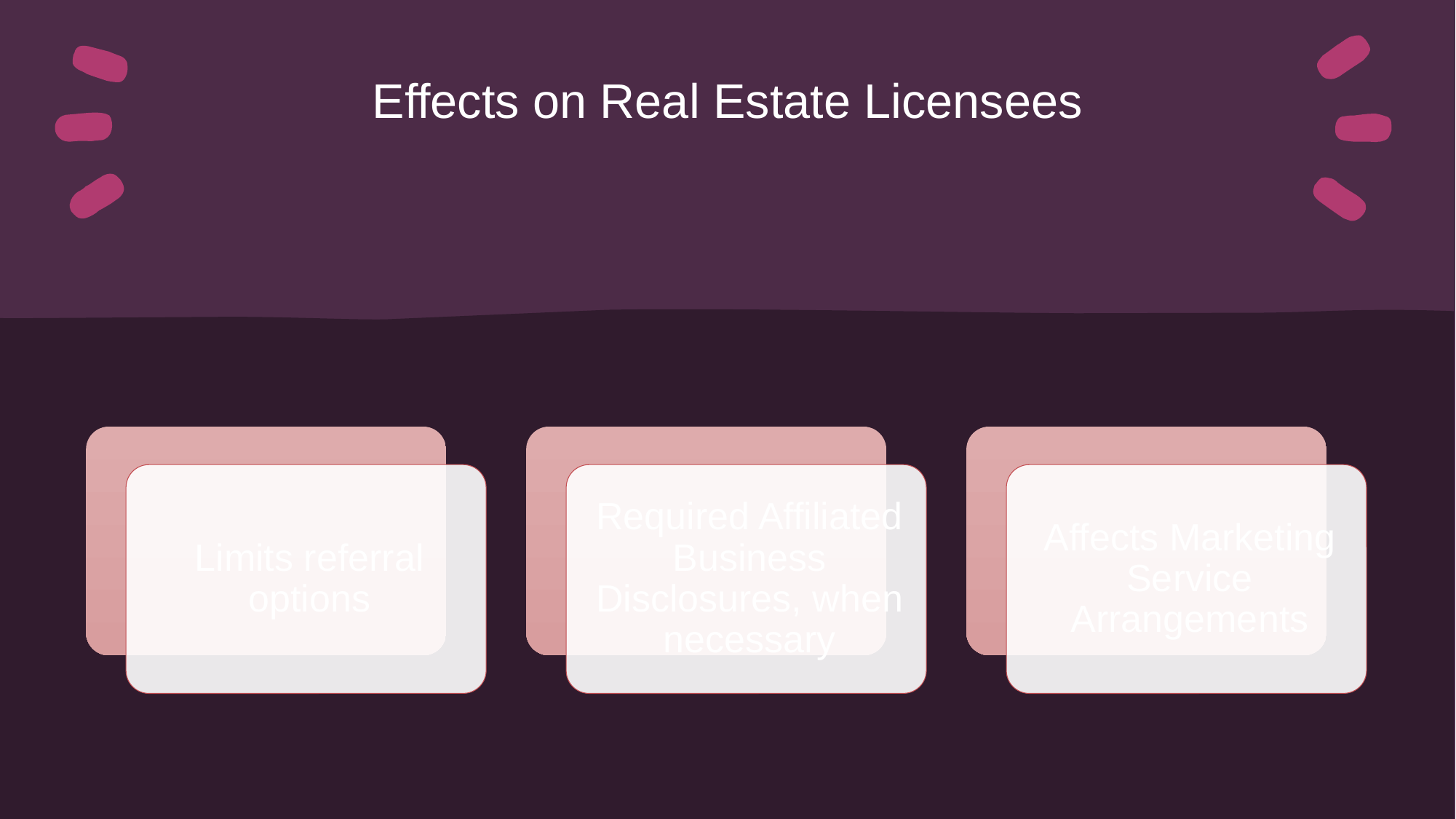

# Effects on Real Estate Licensees

Limits referral options
Required Affiliated Business Disclosures, when necessary
Affects Marketing Service Arrangements